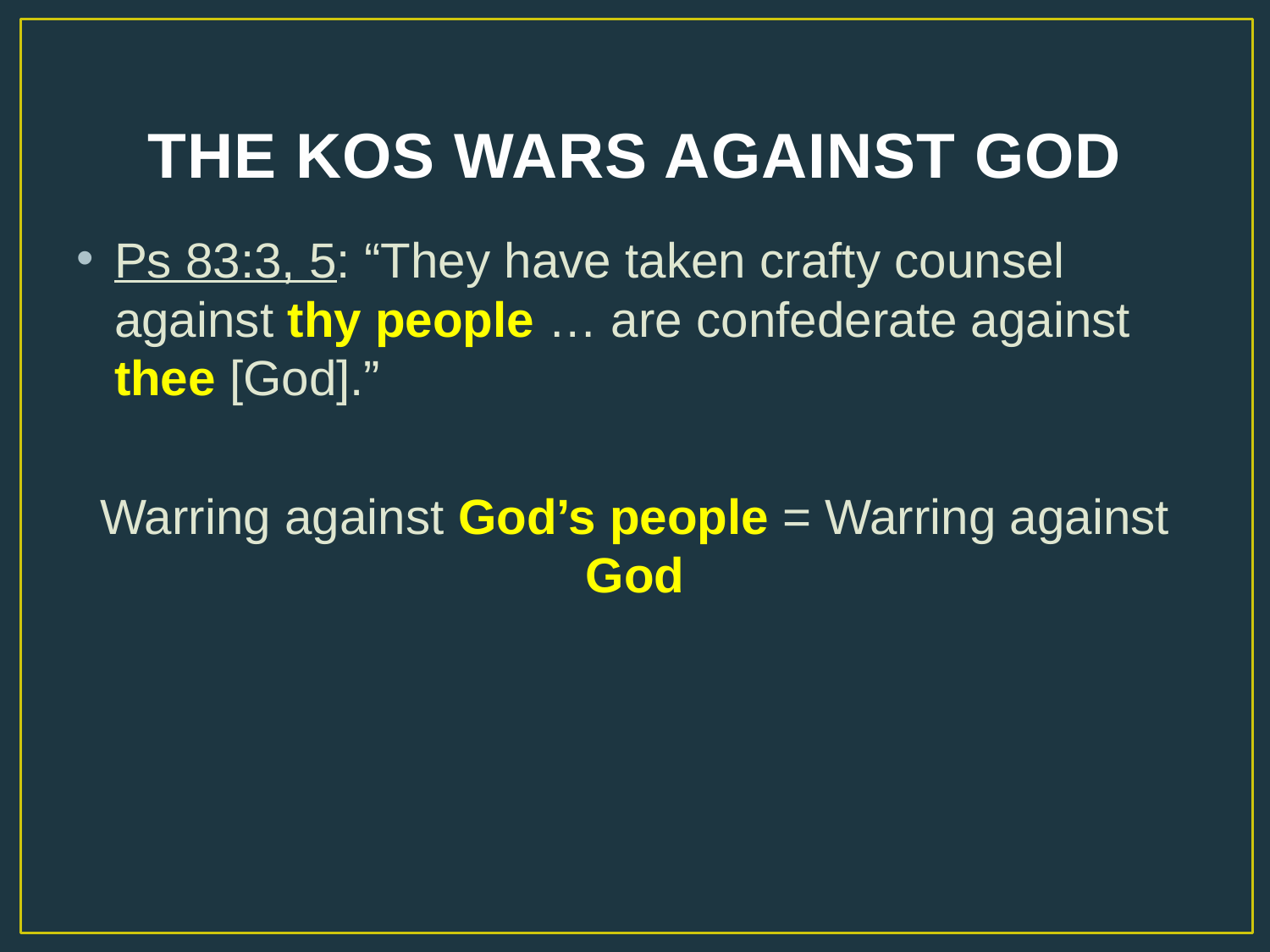

# THE KOS WARS AGAINST GOD
Ps 83:3, 5: “They have taken crafty counsel against thy people … are confederate against thee [God].”

Warring against God’s people = Warring against God